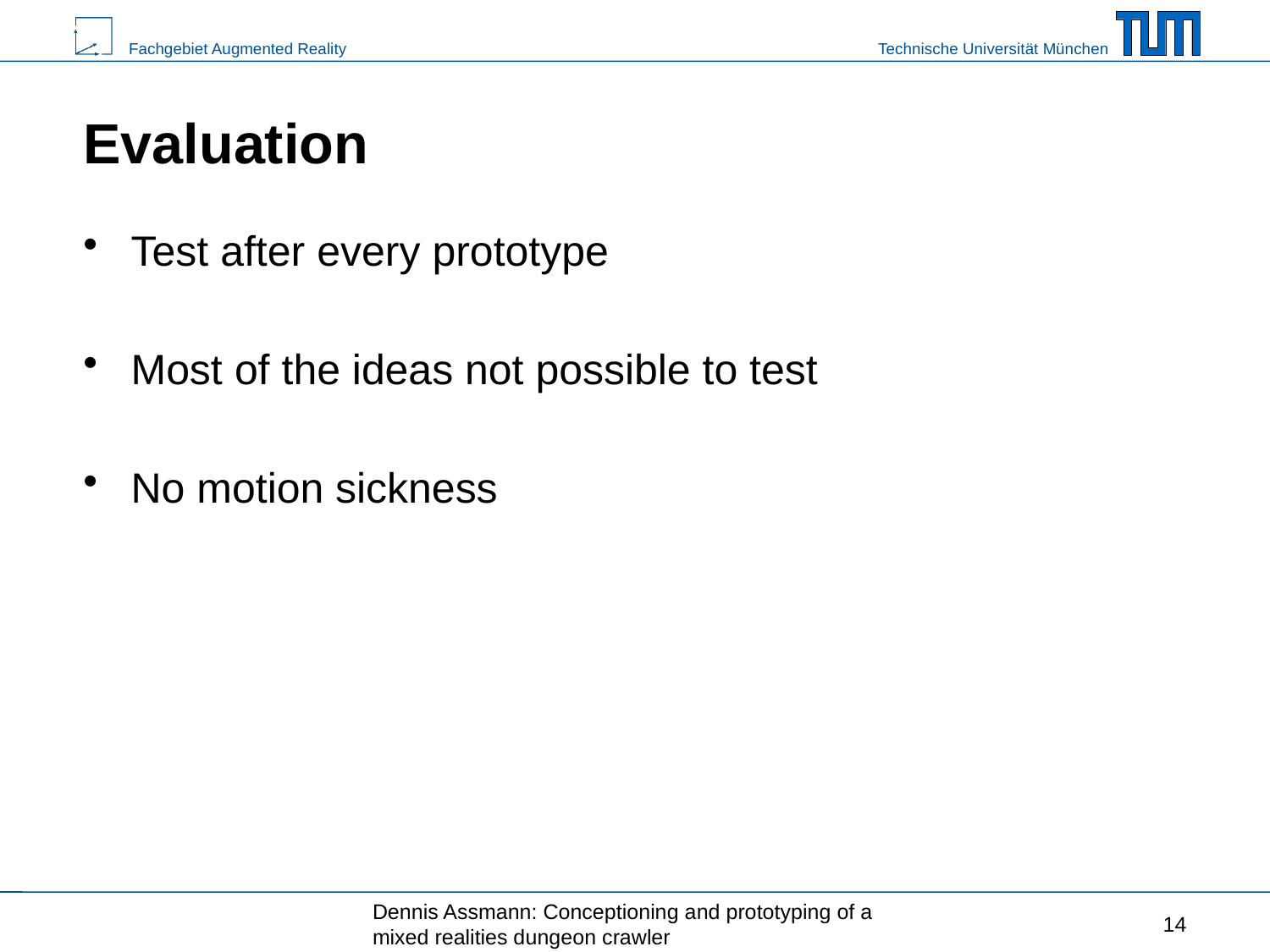

# Evaluation
Test after every prototype

Most of the ideas not possible to test

No motion sickness

Dennis Assmann: Conceptioning and prototyping of a mixed realities dungeon crawler
14